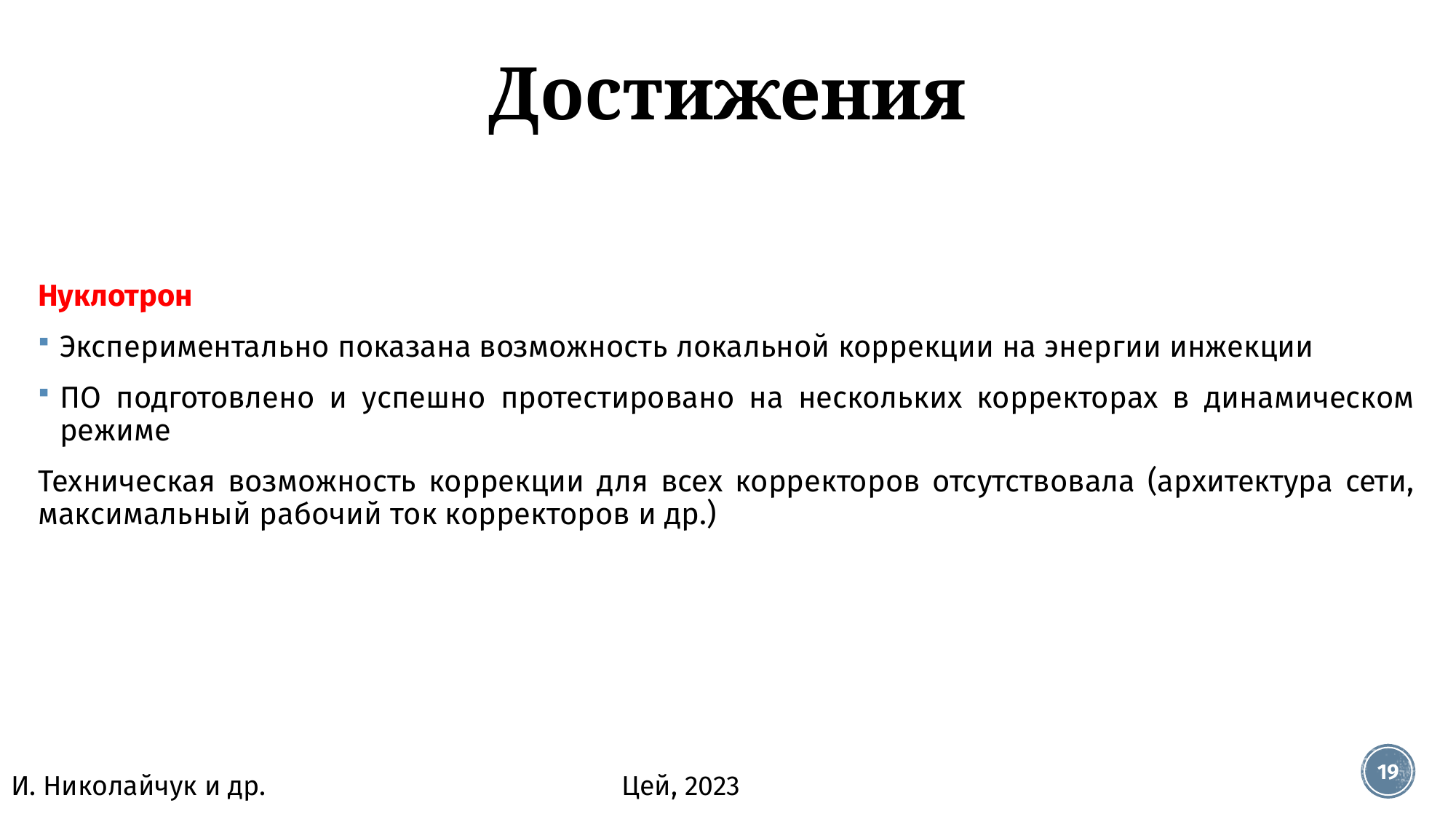

# Достижения
Нуклотрон
Экспериментально показана возможность локальной коррекции на энергии инжекции
ПО подготовлено и успешно протестировано на нескольких корректорах в динамическом режиме
Техническая возможность коррекции для всех корректоров отсутствовала (архитектура сети, максимальный рабочий ток корректоров и др.)
И. Николайчук и др.                                                 Цей, 2023
19